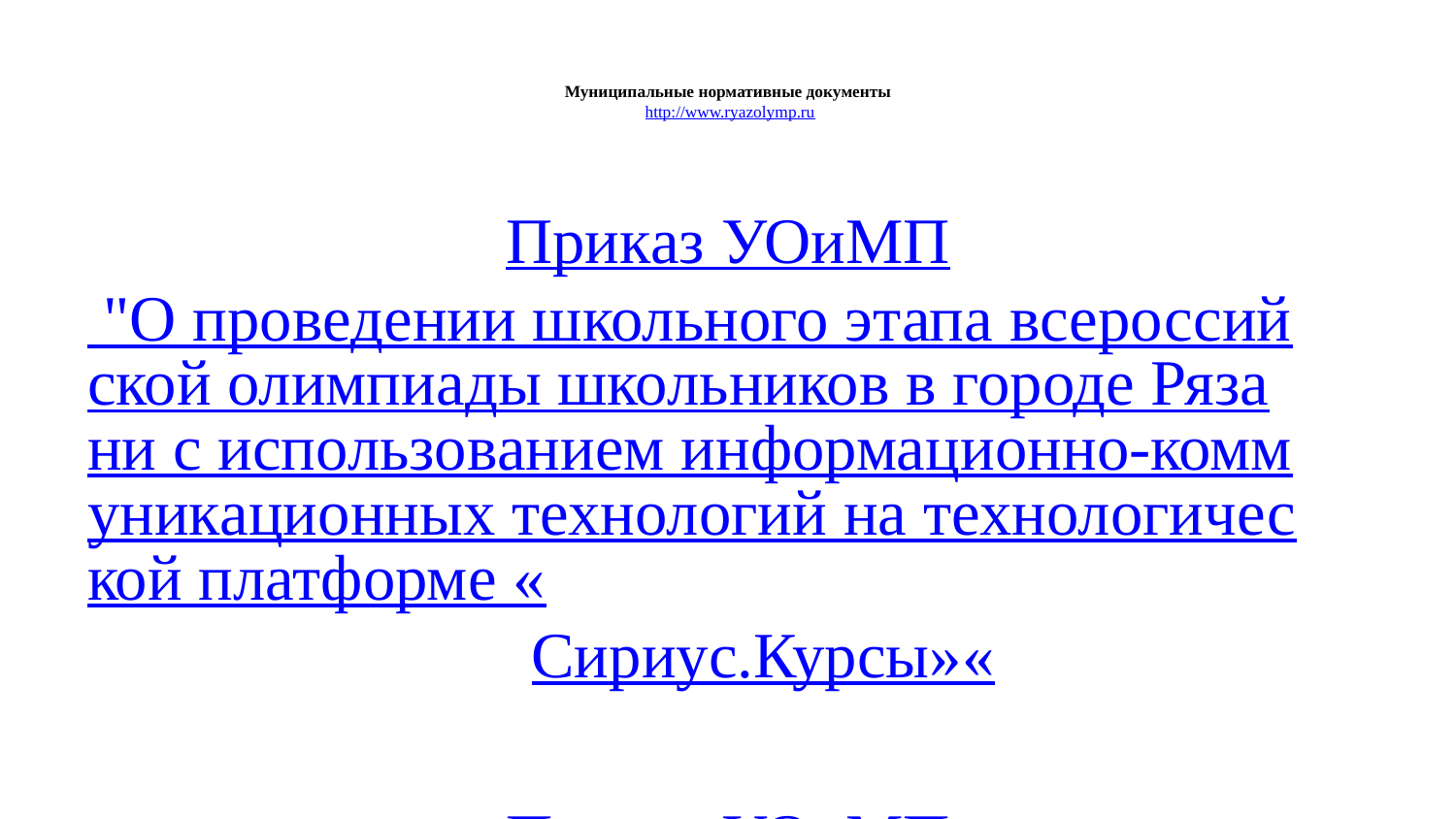

# Муниципальные нормативные документы http://www.ryazolymp.ru
Приказ УОиМП "О проведении школьного этапа всероссийской олимпиады школьников в городе Рязани с использованием информационно-коммуникационных технологий на технологической платформе «Сириус.Курсы»«

Приказ УОиМП "Об утверждении графика и организационно-технологической модели проведения школьного этапа всероссийской олимпиады школьников в городе Рязани в 2023/2024 учебном году"